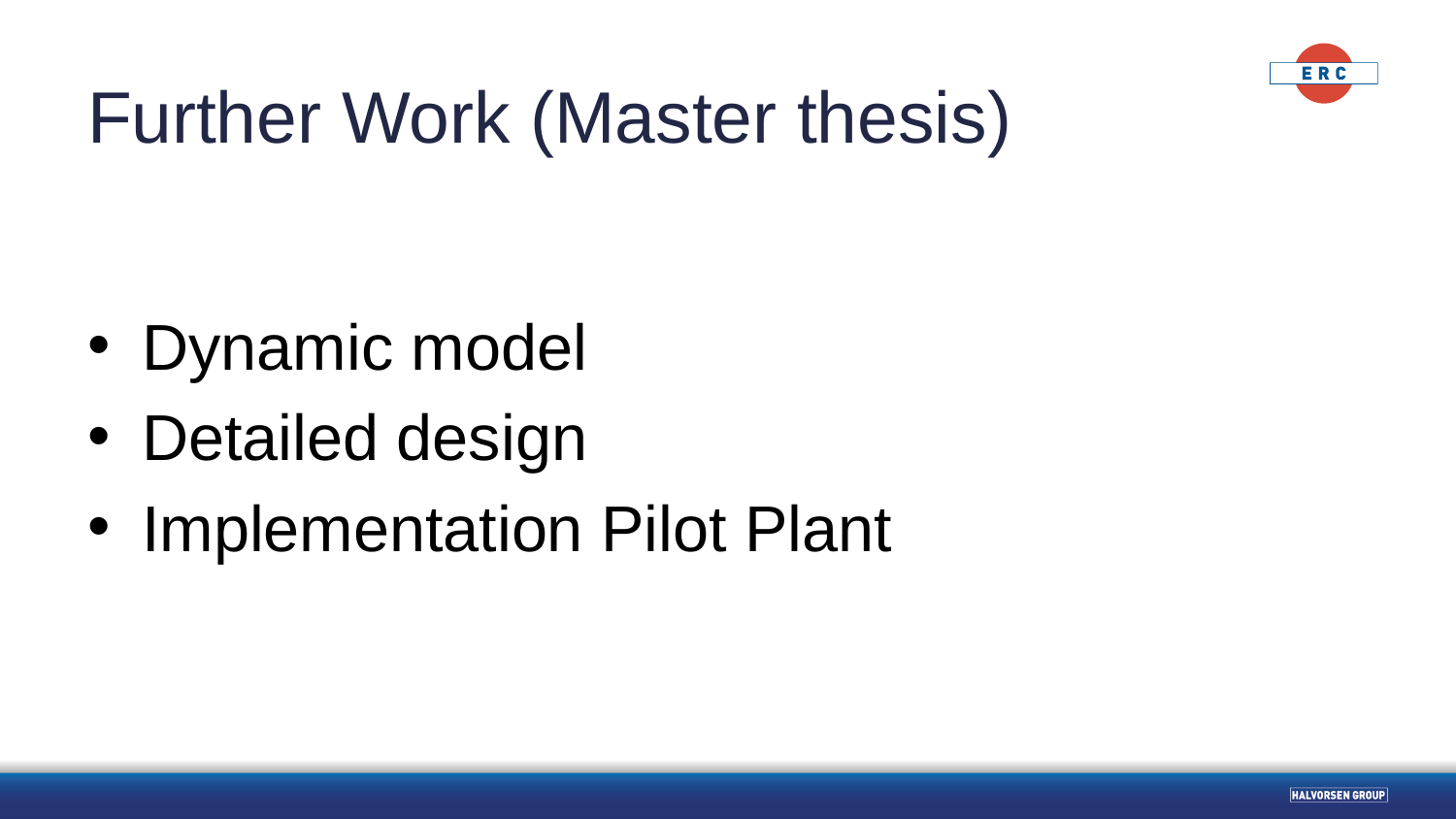

# Further Work (Master thesis)

Dynamic model
Detailed design
Implementation Pilot Plant